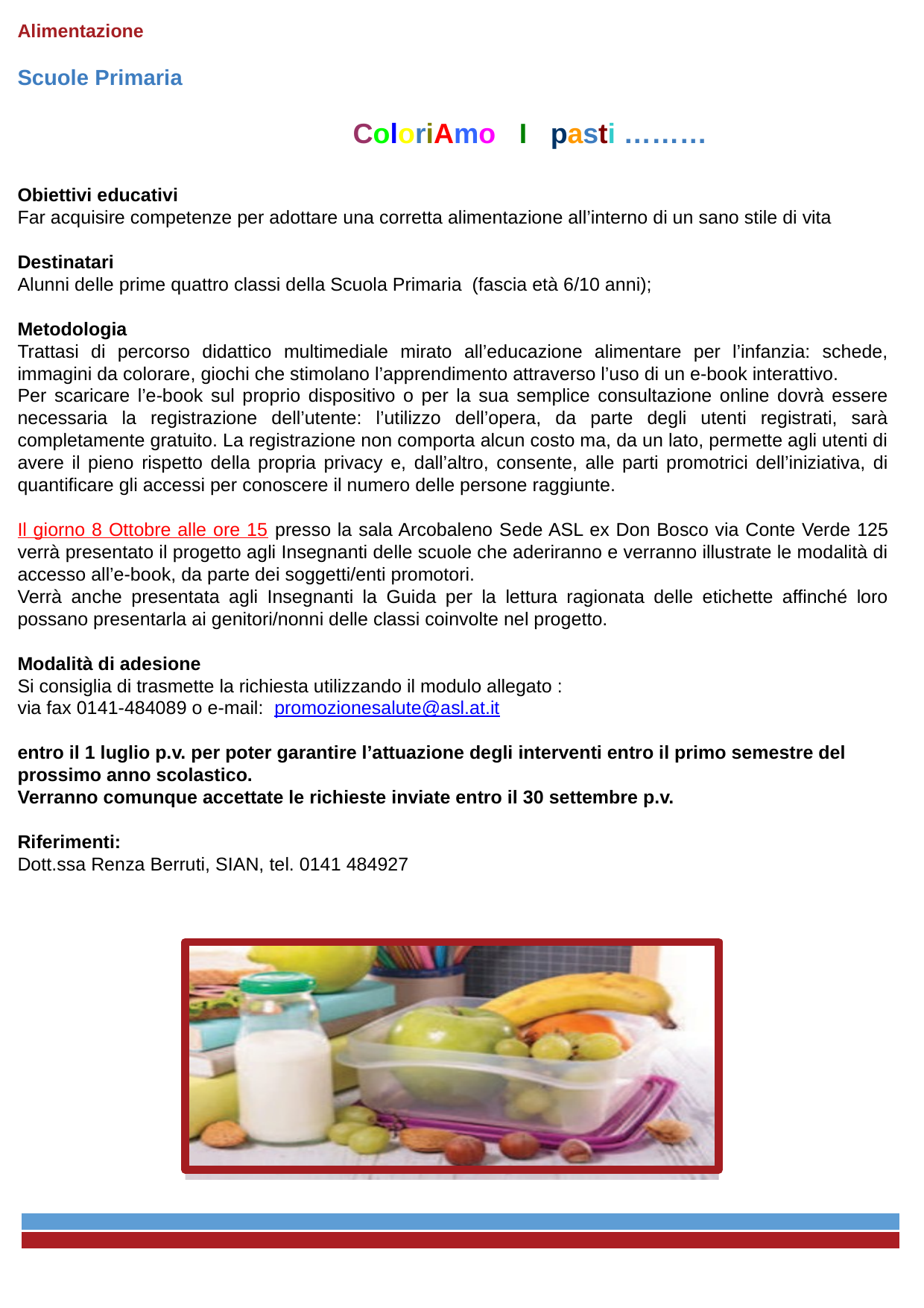

Alimentazione

Scuole Primaria

			ColoriAmo   I   pasti ………

Obiettivi educativi
Far acquisire competenze per adottare una corretta alimentazione all’interno di un sano stile di vita

Destinatari
Alunni delle prime quattro classi della Scuola Primaria  (fascia età 6/10 anni);

Metodologia
Trattasi di percorso didattico multimediale mirato all’educazione alimentare per l’infanzia: schede, immagini da colorare, giochi che stimolano l’apprendimento attraverso l’uso di un e-book interattivo.
Per scaricare l’e-book sul proprio dispositivo o per la sua semplice consultazione online dovrà essere necessaria la registrazione dell’utente: l’utilizzo dell’opera, da parte degli utenti registrati, sarà completamente gratuito. La registrazione non comporta alcun costo ma, da un lato, permette agli utenti di avere il pieno rispetto della propria privacy e, dall’altro, consente, alle parti promotrici dell’iniziativa, di quantificare gli accessi per conoscere il numero delle persone raggiunte.

Il giorno 8 Ottobre alle ore 15 presso la sala Arcobaleno Sede ASL ex Don Bosco via Conte Verde 125 verrà presentato il progetto agli Insegnanti delle scuole che aderiranno e verranno illustrate le modalità di accesso all’e-book, da parte dei soggetti/enti promotori.
Verrà anche presentata agli Insegnanti la Guida per la lettura ragionata delle etichette affinché loro possano presentarla ai genitori/nonni delle classi coinvolte nel progetto.

Modalità di adesione
Si consiglia di trasmette la richiesta utilizzando il modulo allegato :
via fax 0141-484089 o e-mail:  promozionesalute@asl.at.it

entro il 1 luglio p.v. per poter garantire l’attuazione degli interventi entro il primo semestre del prossimo anno scolastico.
Verranno comunque accettate le richieste inviate entro il 30 settembre p.v.

Riferimenti:
Dott.ssa Renza Berruti, SIAN, tel. 0141 484927

- 8 -